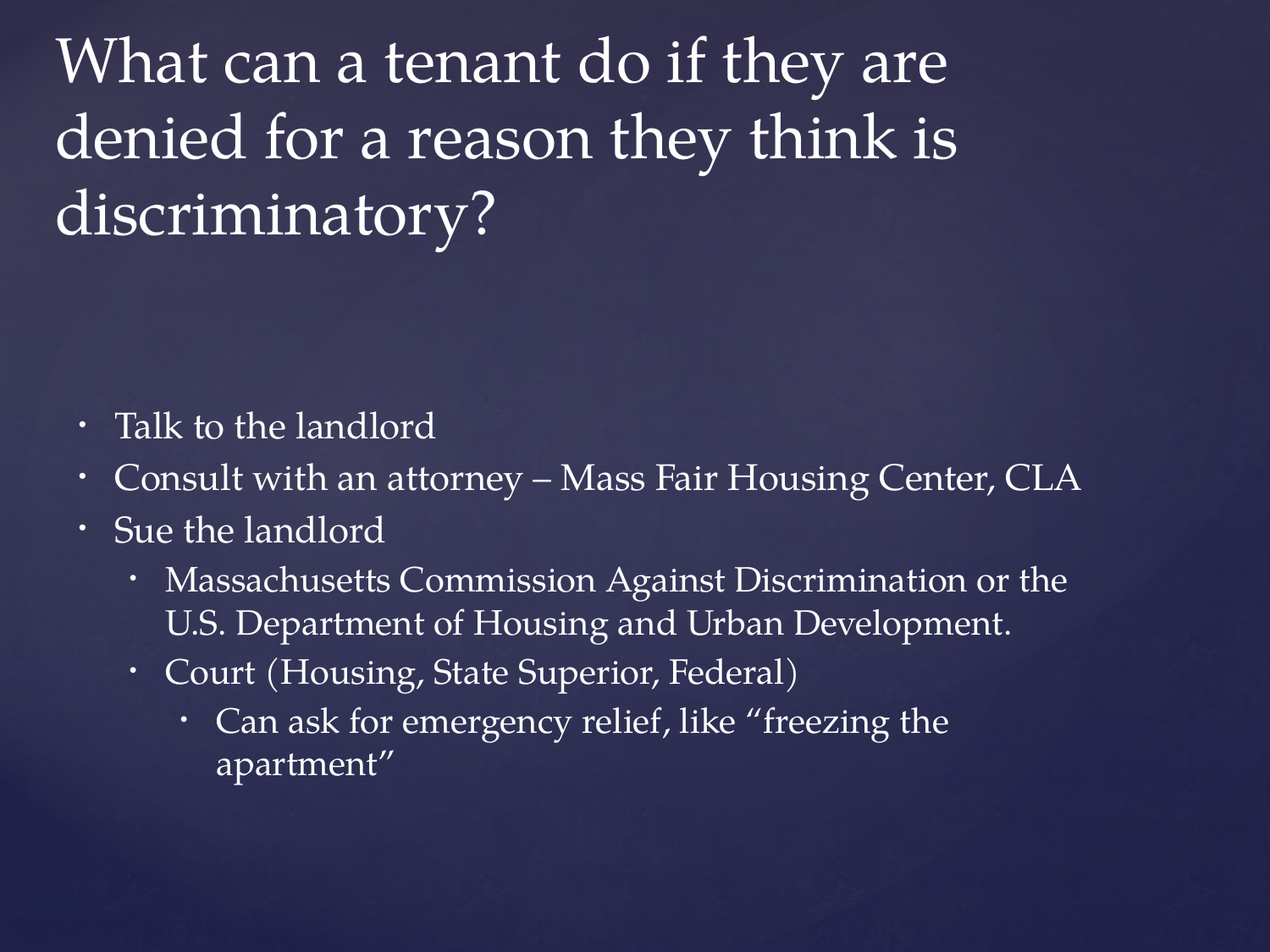

# What can a tenant do if they are denied for a reason they think is discriminatory?
Talk to the landlord
Consult with an attorney – Mass Fair Housing Center, CLA
Sue the landlord
Massachusetts Commission Against Discrimination or the U.S. Department of Housing and Urban Development.
Court (Housing, State Superior, Federal)
Can ask for emergency relief, like “freezing the apartment”